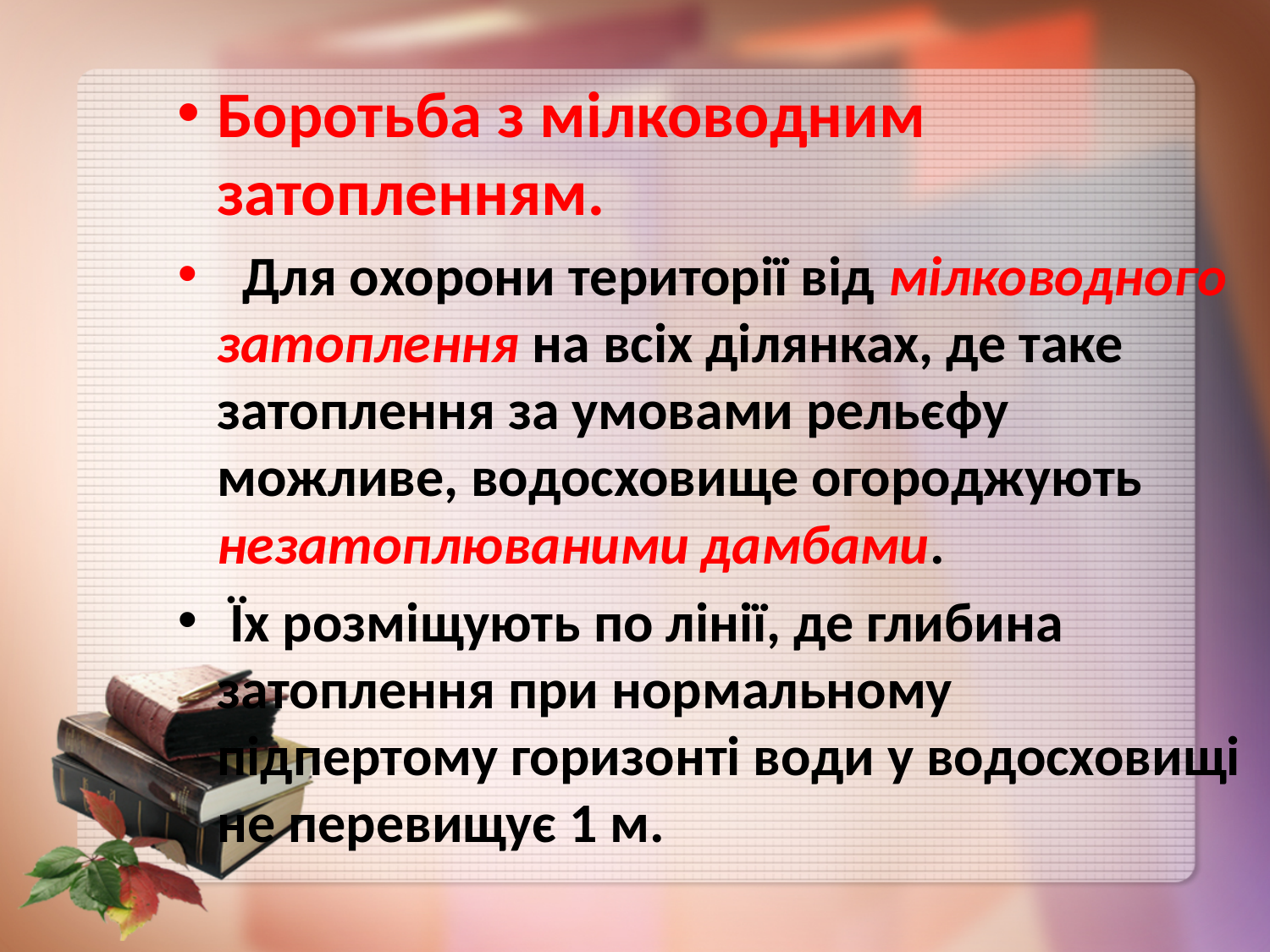

Боротьба з мілководним затопленням.
  Для охорони території від мілководного затоплення на всіх ділянках, де таке затоплення за умовами рельєфу можливе, водосховище огороджують незатоплюваними дамбами.
 Їх розміщують по лінії, де глибина затоплення при нормальному підпертому горизонті води у водосховищі не перевищує 1 м.